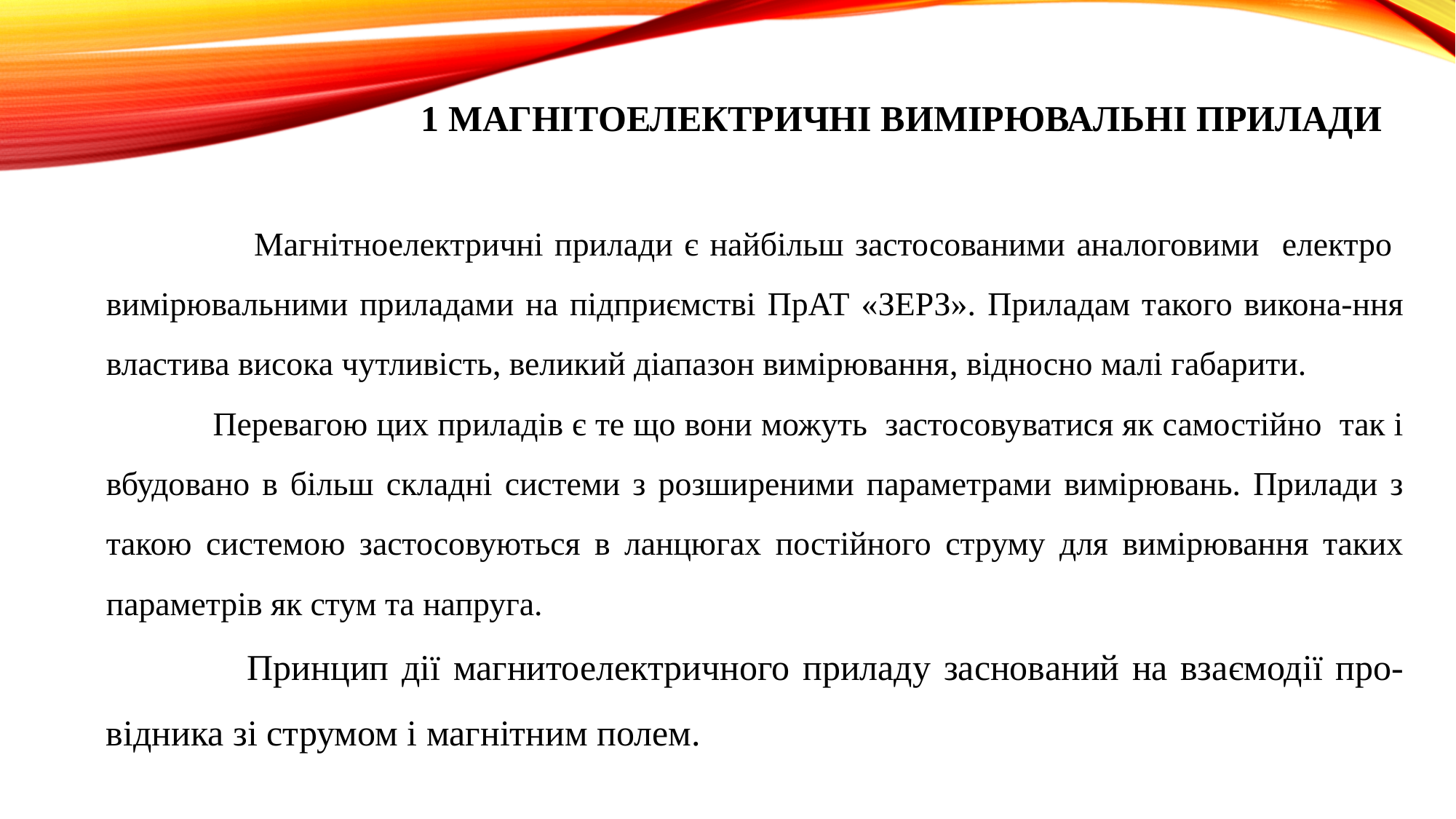

# 1 МАГНІТОЕЛЕКТРИЧНІ ВИМІРЮВАЛЬНІ ПРИЛАДИ
             Магнітноелектричні прилади є найбільш застосованими аналоговими  електро  вимірювальними приладами на підприємстві ПрАТ «ЗЕРЗ». Приладам такого викона-ння властива висока чутливість, великий діапазон вимірювання, відносно малі габарити.
            Перевагою цих приладів є те що вони можуть  застосовуватися як самостійно  так і вбудовано в більш складні системи з розширеними параметрами вимірювань. Прилади з такою системою застосовуються в ланцюгах постійного струму для вимірювання таких параметрів як стум та напруга.
           Принцип дії магнитоелектричного приладу заснований на взаємодії про-відника зі струмом і магнітним полем.